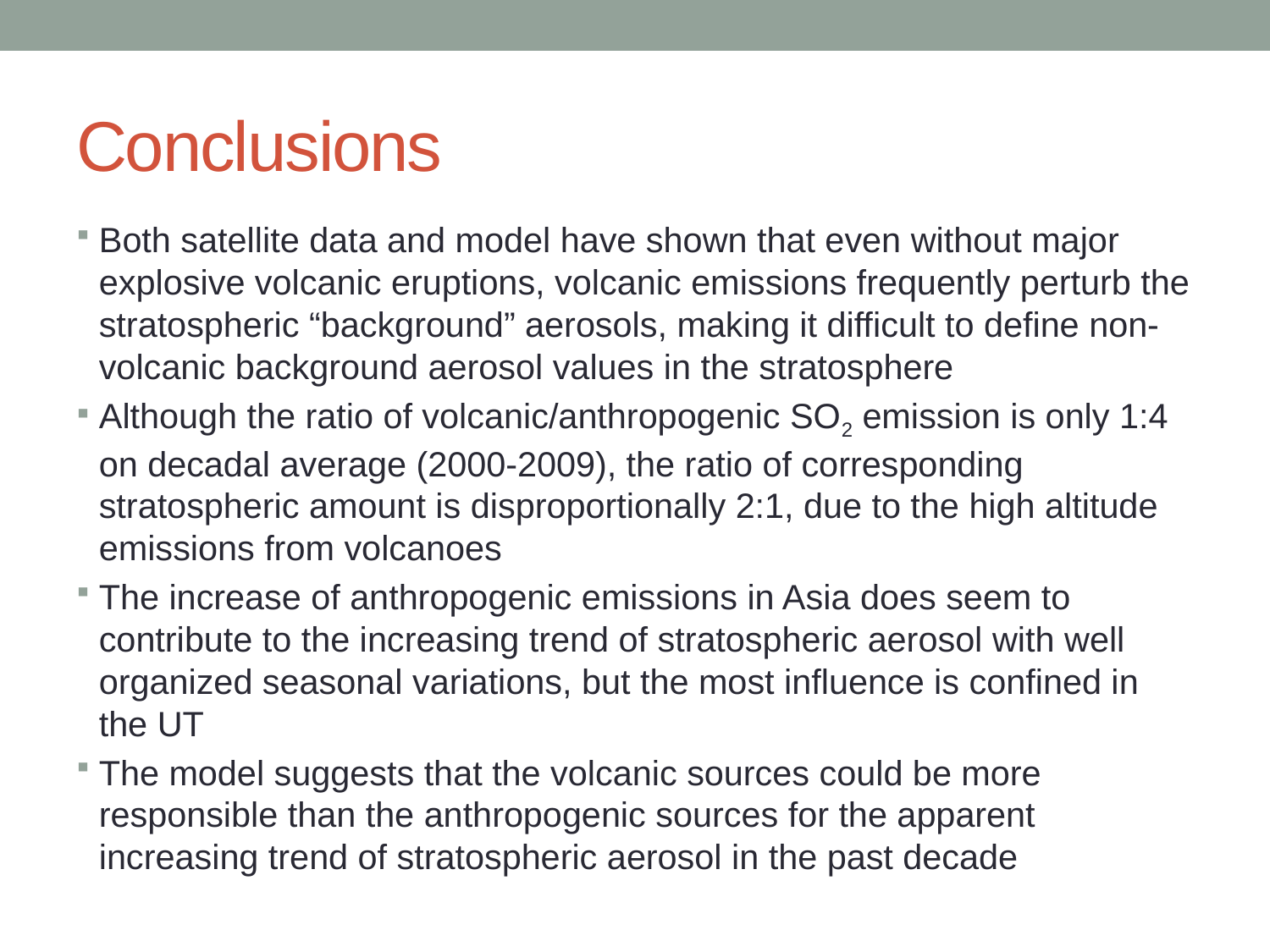

# Conclusions
Both satellite data and model have shown that even without major explosive volcanic eruptions, volcanic emissions frequently perturb the stratospheric “background” aerosols, making it difficult to define non-volcanic background aerosol values in the stratosphere
Although the ratio of volcanic/anthropogenic SO2 emission is only 1:4 on decadal average (2000-2009), the ratio of corresponding stratospheric amount is disproportionally 2:1, due to the high altitude emissions from volcanoes
The increase of anthropogenic emissions in Asia does seem to contribute to the increasing trend of stratospheric aerosol with well organized seasonal variations, but the most influence is confined in the UT
The model suggests that the volcanic sources could be more responsible than the anthropogenic sources for the apparent increasing trend of stratospheric aerosol in the past decade